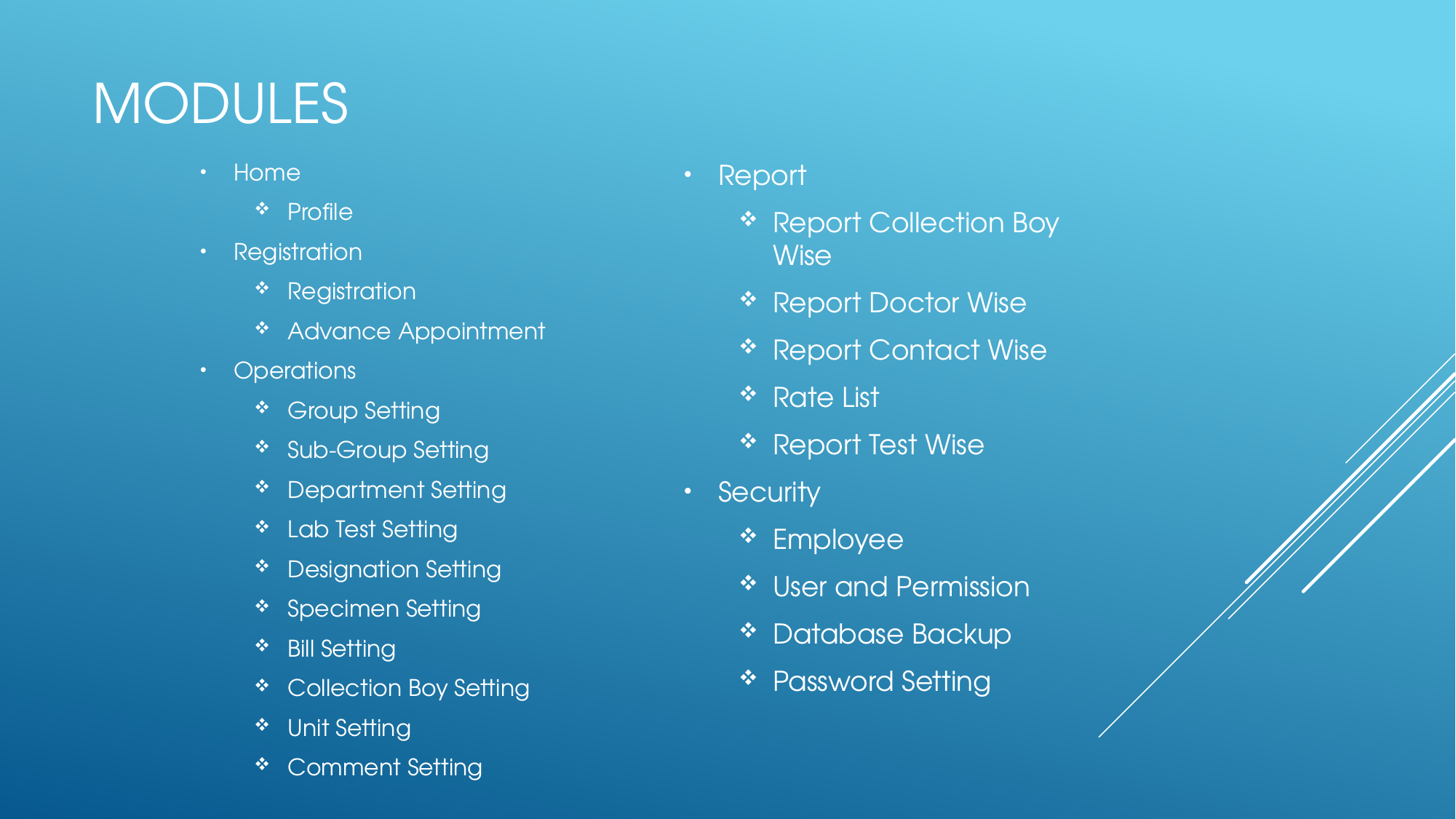

# Modules
Home
Profile
Registration
Registration
Advance Appointment
Operations
Group Setting
Sub-Group Setting
Department Setting
Lab Test Setting
Designation Setting
Specimen Setting
Bill Setting
Collection Boy Setting
Unit Setting
Comment Setting
Report
Report Collection Boy Wise
Report Doctor Wise
Report Contact Wise
Rate List
Report Test Wise
Security
Employee
User and Permission
Database Backup
Password Setting